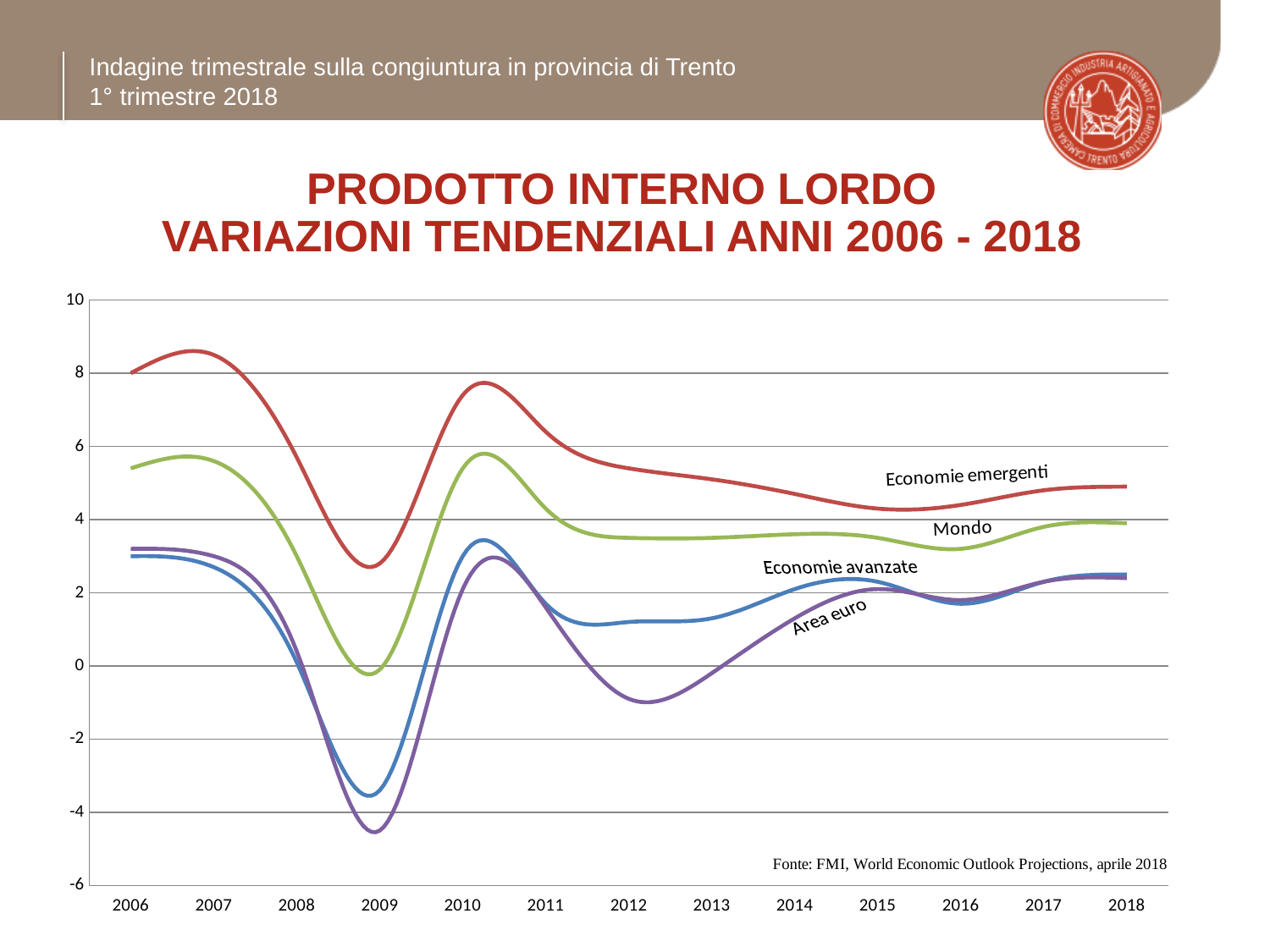

Indagine trimestrale sulla congiuntura in provincia di Trento
1° trimestre 2018
# PRODOTTO INTERNO LORDO VARIAZIONI TENDENZIALI ANNI 2006 - 2018

### Chart

| Category | Economie avanzate | Economie emergenti | Mondo | Zona Euro |
|---|---|---|---|---|
| 2006 | 3.0 | 8.0 | 5.4 | 3.2 |
| 2007 | 2.7 | 8.5 | 5.6 | 3.0 |
| 2008 | 0.1 | 5.7 | 3.0 | 0.4 |
| 2009 | -3.4 | 2.8 | -0.1 | -4.5 |
| 2010 | 3.0 | 7.4 | 5.4 | 2.1 |
| 2011 | 1.7 | 6.4 | 4.3 | 1.6 |
| 2012 | 1.2 | 5.4 | 3.5 | -0.9 |
| 2013 | 1.3 | 5.1 | 3.5 | -0.2 |
| 2014 | 2.1 | 4.7 | 3.6 | 1.3 |
| 2015 | 2.3 | 4.3 | 3.5 | 2.1 |
| 2016 | 1.7 | 4.4 | 3.2 | 1.8 |
| 2017 | 2.3 | 4.8 | 3.8 | 2.3 |
| 2018 | 2.5 | 4.9 | 3.9 | 2.4 |